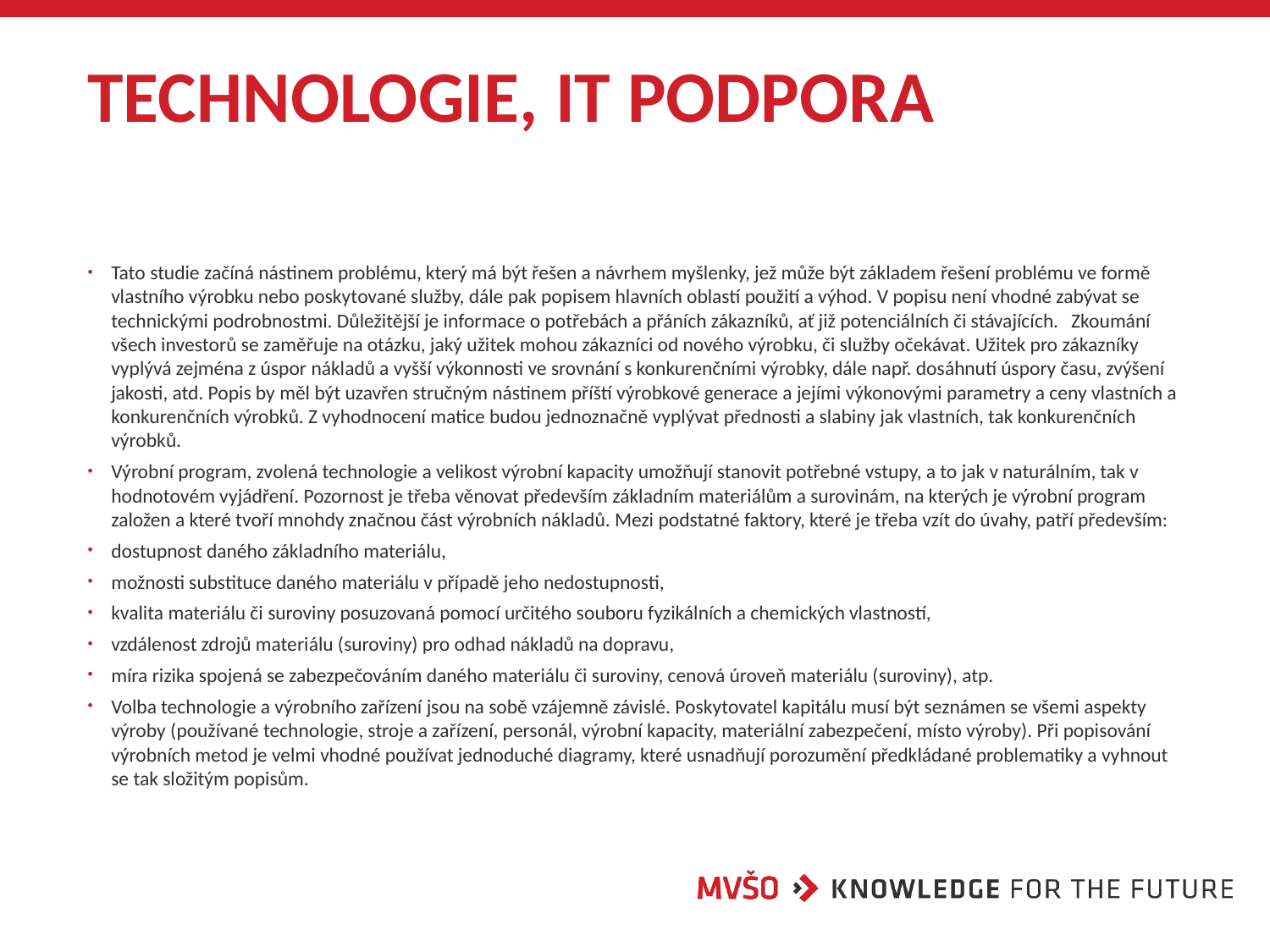

# Technologie, IT podpora
Tato studie začíná nástinem problému, který má být řešen a návrhem myšlenky, jež může být základem řešení problému ve formě vlastního výrobku nebo poskytované služby, dále pak popisem hlavních oblastí použití a výhod. V popisu není vhodné zabývat se technickými podrobnostmi. Důležitější je informace o potřebách a přáních zákazníků, ať již potenciálních či stávajících. 	Zkoumání všech investorů se zaměřuje na otázku, jaký užitek mohou zákazníci od nového výrobku, či služby očekávat. Užitek pro zákazníky vyplývá zejména z úspor nákladů a vyšší výkonnosti ve srovnání s konkurenčními výrobky, dále např. dosáhnutí úspory času, zvýšení jakosti, atd. Popis by měl být uzavřen stručným nástinem příští výrobkové generace a jejími výkonovými parametry a ceny vlastních a konkurenčních výrobků. Z vyhodnocení matice budou jednoznačně vyplývat přednosti a slabiny jak vlastních, tak konkurenčních výrobků.
Výrobní program, zvolená technologie a velikost výrobní kapacity umožňují stanovit potřebné vstupy, a to jak v naturálním, tak v hodnotovém vyjádření. Pozornost je třeba věnovat především základním materiálům a surovinám, na kterých je výrobní program založen a které tvoří mnohdy značnou část výrobních nákladů. Mezi podstatné faktory, které je třeba vzít do úvahy, patří především:
dostupnost daného základního materiálu,
možnosti substituce daného materiálu v případě jeho nedostupnosti,
kvalita materiálu či suroviny posuzovaná pomocí určitého souboru fyzikálních a chemických vlastností,
vzdálenost zdrojů materiálu (suroviny) pro odhad nákladů na dopravu,
míra rizika spojená se zabezpečováním daného materiálu či suroviny, cenová úroveň materiálu (suroviny), atp.
Volba technologie a výrobního zařízení jsou na sobě vzájemně závislé. Poskytovatel kapitálu musí být seznámen se všemi aspekty výroby (používané technologie, stroje a zařízení, personál, výrobní kapacity, materiální zabezpečení, místo výroby). Při popisování výrobních metod je velmi vhodné používat jednoduché diagramy, které usnadňují porozumění předkládané problematiky a vyhnout se tak složitým popisům.